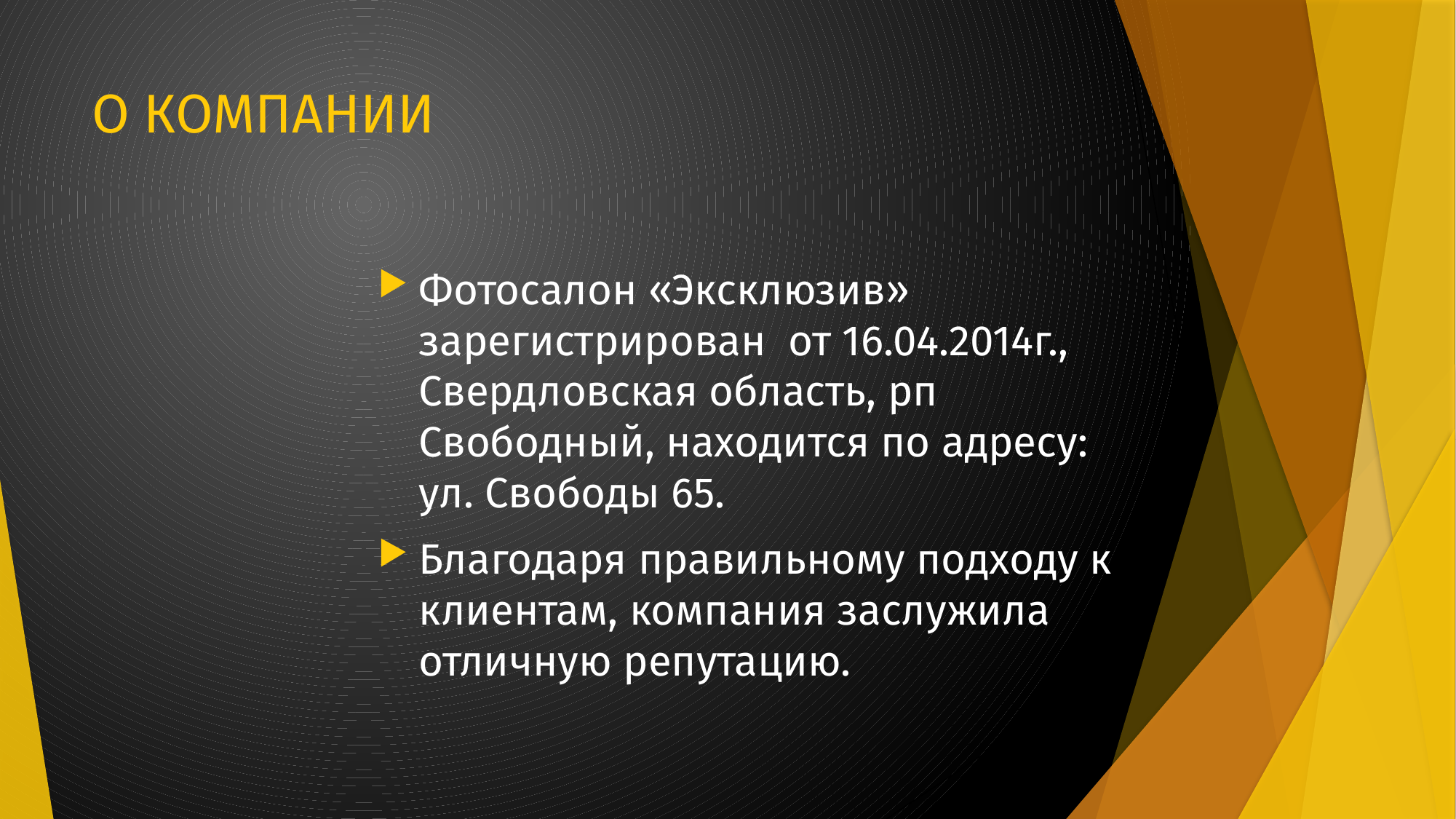

# О КОМПАНИИ
Фотосалон «Эксклюзив» зарегистрирован  от 16.04.2014г., Свердловская область, рп Свободный, находится по адресу: ул. Свободы 65.
Благодаря правильному подходу к клиентам, компания заслужила отличную репутацию.